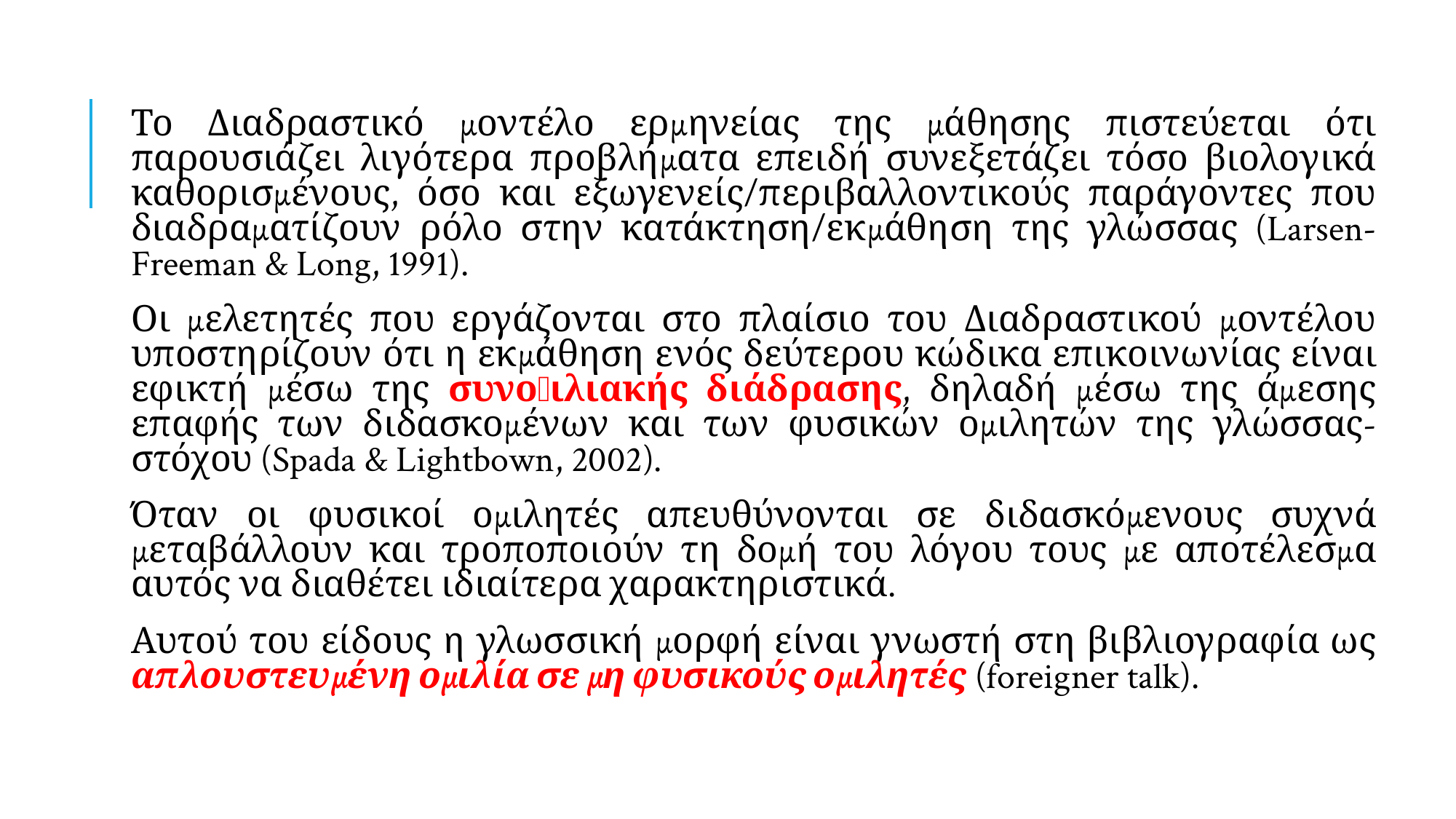

Το Διαδραστικό μοντέλο ερμηνείας της μάθησης πιστεύεται ότι παρουσιάζει λιγότερα προβλήματα επειδή συνεξετάζει τόσο βιολογικά καθορισμένους, όσο και εξωγενείς/περιβαλλοντικούς παράγοντες που διαδραματίζουν ρόλο στην κατάκτηση/εκμάθηση της γλώσσας (Larsen-Freeman & Long, 1991).
Οι μελετητές που εργάζονται στο πλαίσιο του Διαδραστικού μοντέλου υποστηρίζουν ότι η εκμάθηση ενός δεύτερου κώδικα επικοινωνίας είναι εφικτή μέσω της συνομιλιακής διάδρασης, δηλαδή μέσω της άμεσης επαφής των διδασκομένων και των φυσικών ομιλητών της γλώσσας-στόχου (Spada & Lightbown, 2002).
Όταν οι φυσικοί ομιλητές απευθύνονται σε διδασκόμενους συχνά μεταβάλλουν και τροποποιούν τη δομή του λόγου τους με αποτέλεσμα αυτός να διαθέτει ιδιαίτερα χαρακτηριστικά.
Αυτού του είδους η γλωσσική μορφή είναι γνωστή στη βιβλιογραφία ως απλουστευμένη ομιλία σε μη φυσικούς ομιλητές (foreigner talk).